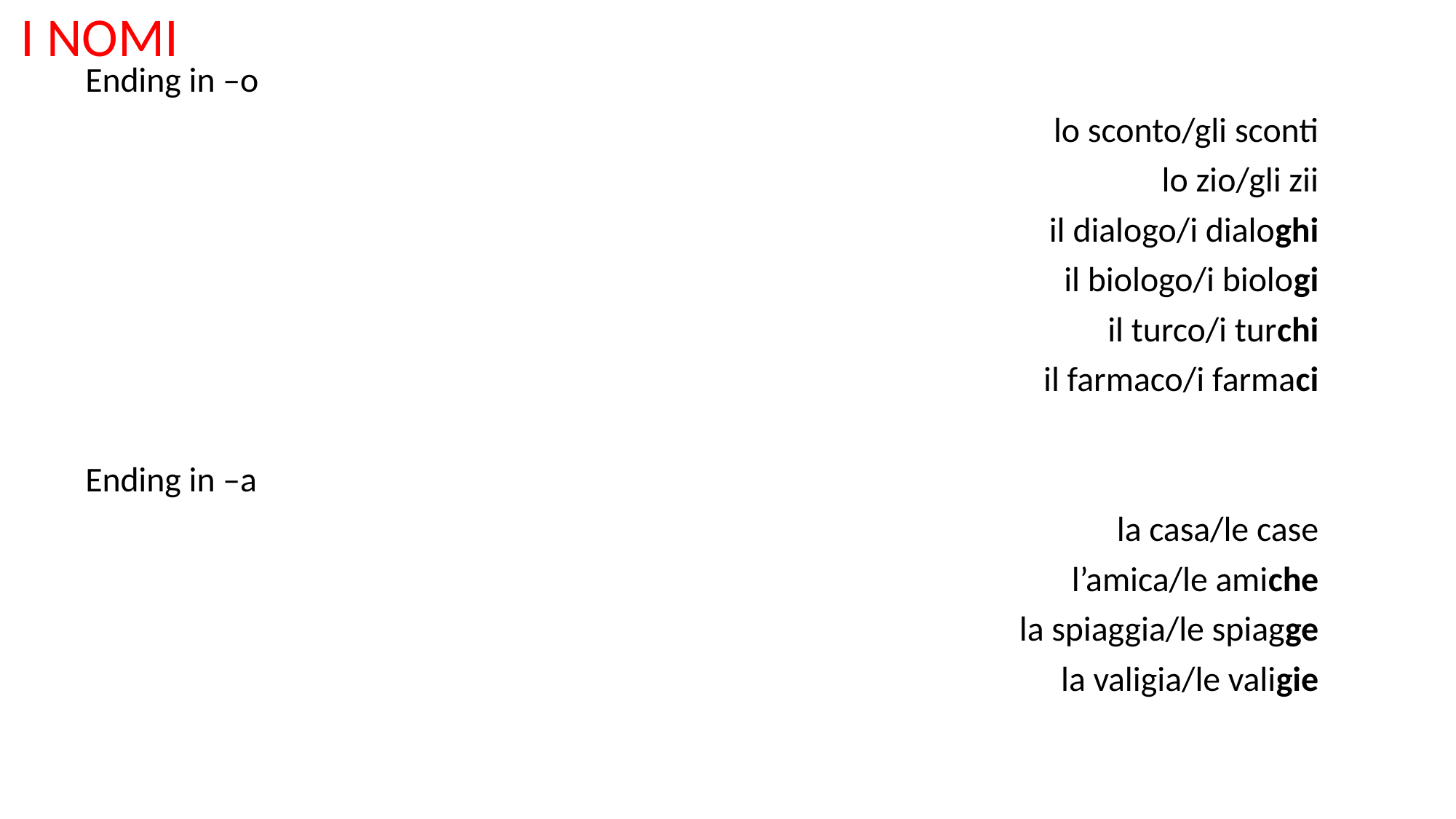

I NOMI
Ending in –o
lo sconto/gli sconti
lo zio/gli zii
il dialogo/i dialoghi
il biologo/i biologi
il turco/i turchi
il farmaco/i farmaci

Ending in –a
la casa/le case
l’amica/le amiche
la spiaggia/le spiagge
la valigia/le valigie